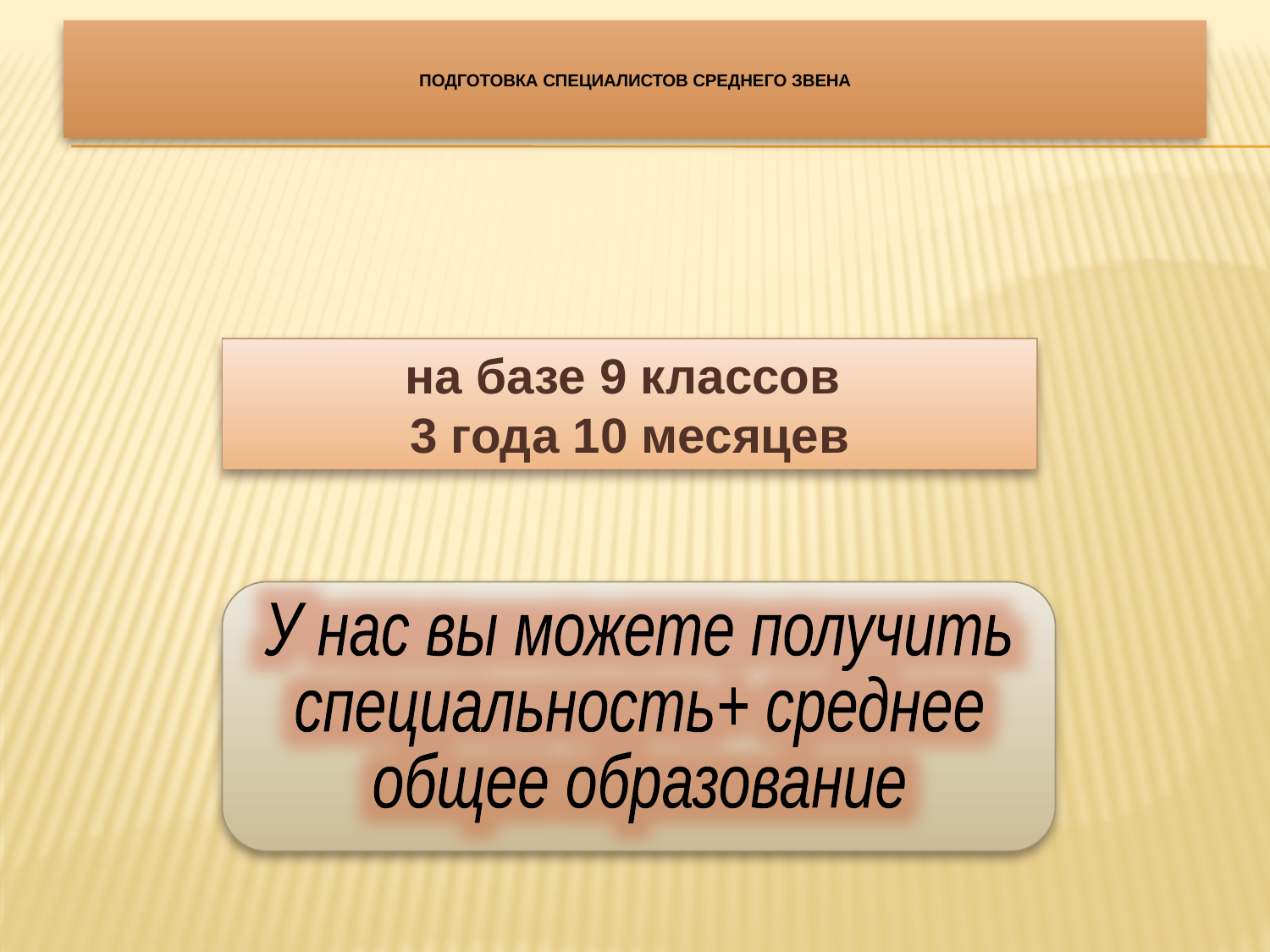

# Подготовка специалистов среднего звена
на базе 9 классов
3 года 10 месяцев

У нас вы можете получить
специальность+ среднее
общее образование